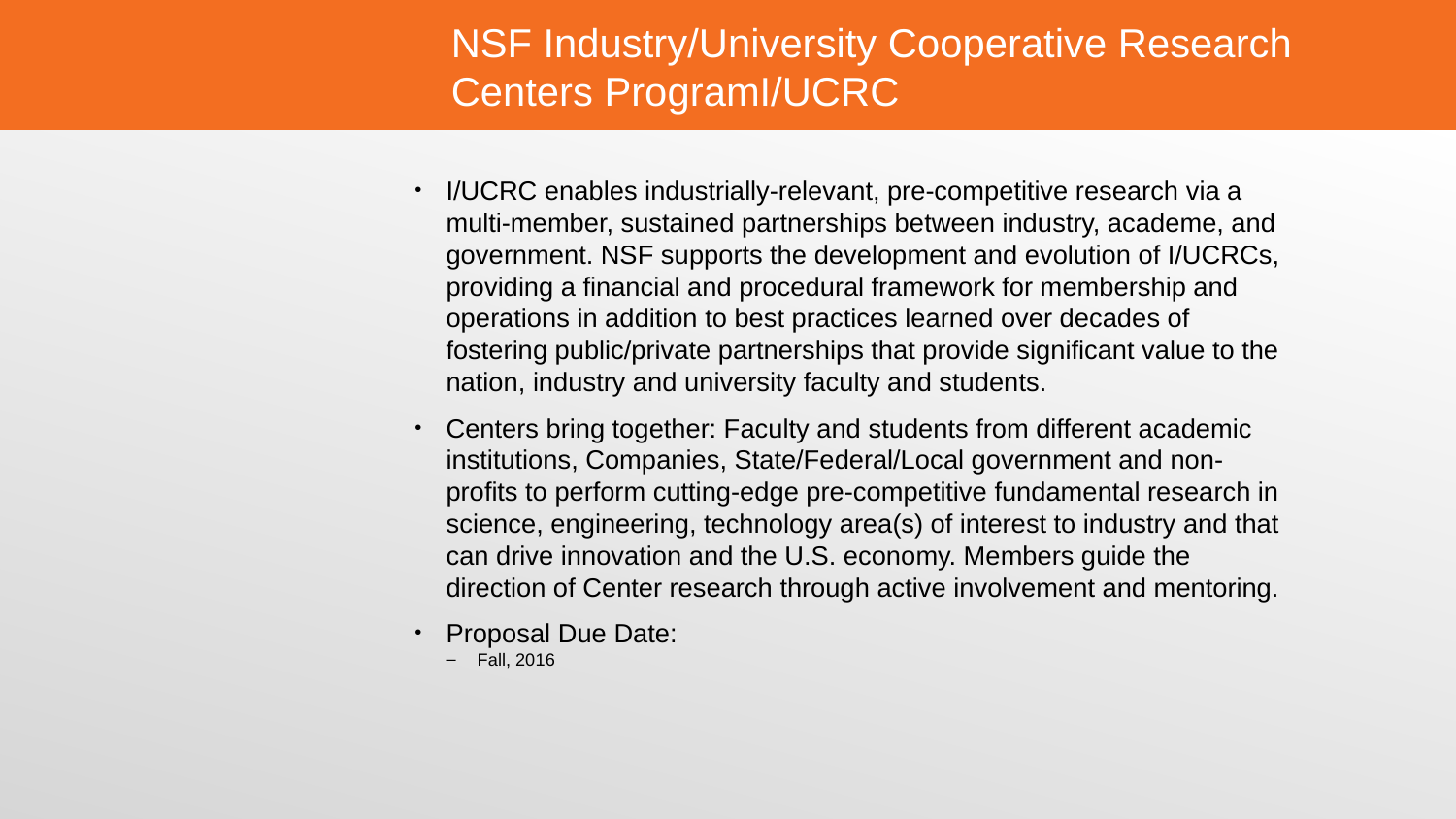

# NSF Industry/University Cooperative Research Centers ProgramI/UCRC
I/UCRC enables industrially-relevant, pre-competitive research via a multi-member, sustained partnerships between industry, academe, and government. NSF supports the development and evolution of I/UCRCs, providing a financial and procedural framework for membership and operations in addition to best practices learned over decades of fostering public/private partnerships that provide significant value to the nation, industry and university faculty and students.
Centers bring together: Faculty and students from different academic institutions, Companies, State/Federal/Local government and non-profits to perform cutting-edge pre-competitive fundamental research in science, engineering, technology area(s) of interest to industry and that can drive innovation and the U.S. economy. Members guide the direction of Center research through active involvement and mentoring.
Proposal Due Date:
Fall, 2016